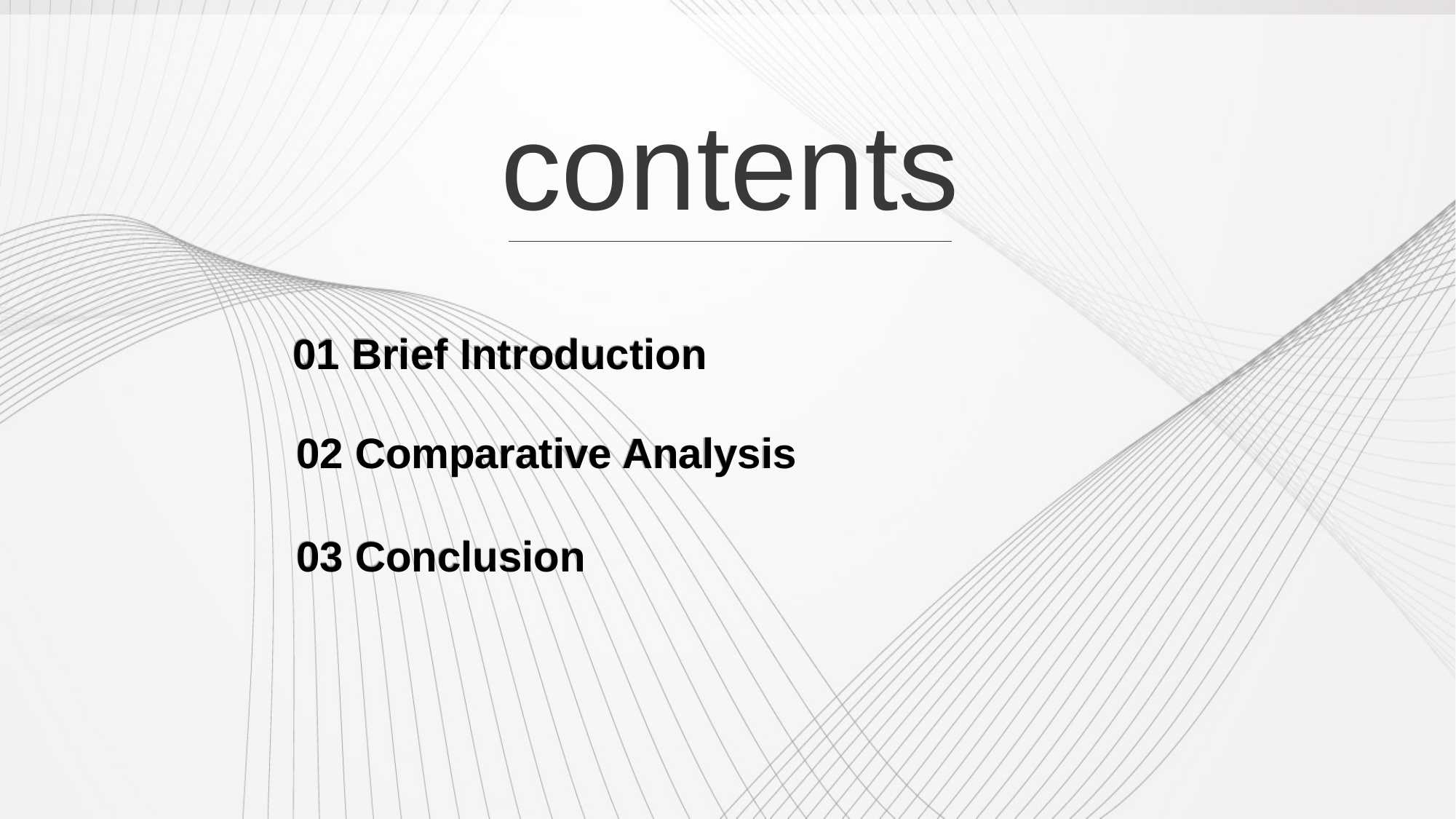

contents
01 Brief Introduction
02 Comparative Analysis
03 Conclusion